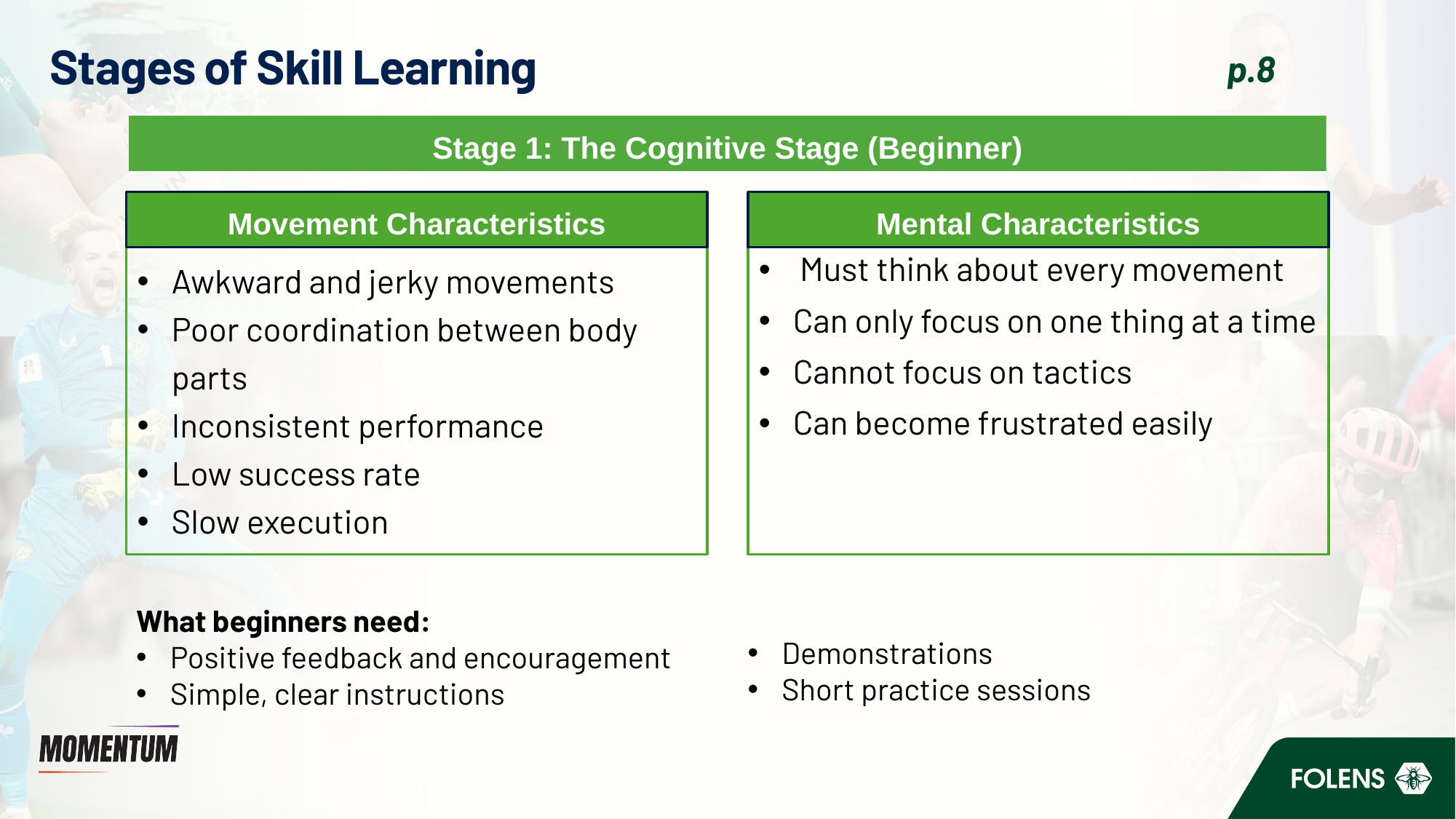

# Stages of Skill Learning
p.8

Stage 1: The Cognitive Stage (Beginner)
Mental Characteristics
Movement Characteristics
Must think about every movement
Can only focus on one thing at a time
Cannot focus on tactics
Can become frustrated easily
Awkward and jerky movements
Poor coordination between body parts
Inconsistent performance
Low success rate
Slow execution

Demonstrations
Short practice sessions

What beginners need:
Positive feedback and encouragement
Simple, clear instructions